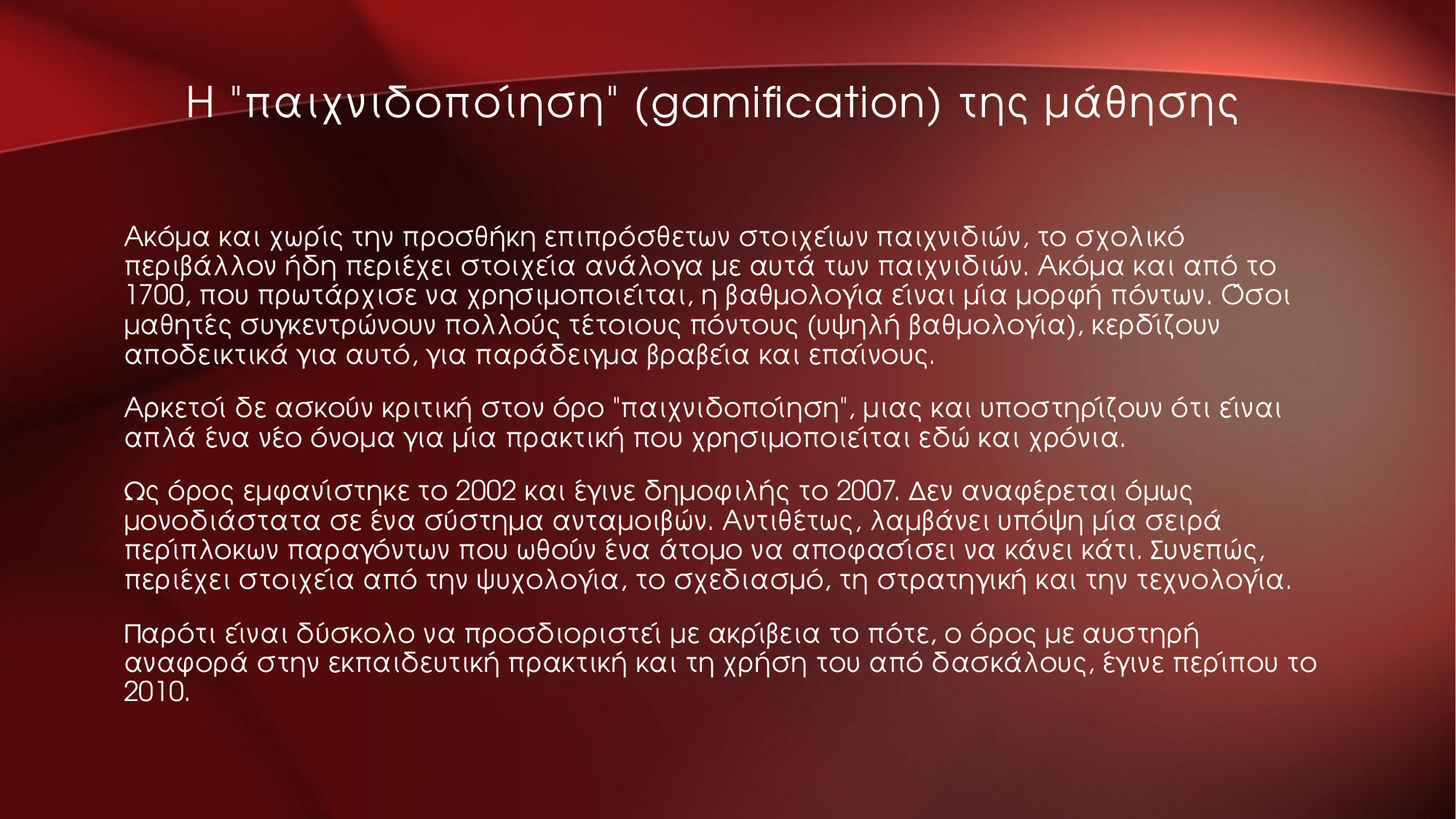

Η "παιχνιδοποίηση" (gamification) της μάθησης
Ακόμα και χωρίς την προσθήκη επιπρόσθετων στοιχείων παιχνιδιών, το σχολικό περιβάλλον ήδη περιέχει στοιχεία ανάλογα με αυτά των παιχνιδιών. Ακόμα και από το 1700, που πρωτάρχισε να χρησιμοποιείται, η βαθμολογία είναι μία μορφή πόντων. Όσοι μαθητές συγκεντρώνουν πολλούς τέτοιους πόντους (υψηλή βαθμολογία), κερδίζουν αποδεικτικά για αυτό, για παράδειγμα βραβεία και επαίνους.
Αρκετοί δε ασκούν κριτική στον όρο "παιχνιδοποίηση", μιας και υποστηρίζουν ότι είναι απλά ένα νέο όνομα για μία πρακτική που χρησιμοποιείται εδώ και χρόνια.
Ως όρος εμφανίστηκε το 2002 και έγινε δημοφιλής το 2007. Δεν αναφέρεται όμως μονοδιάστατα σε ένα σύστημα ανταμοιβών. Αντιθέτως, λαμβάνει υπόψη μία σειρά περίπλοκων παραγόντων που ωθούν ένα άτομο να αποφασίσει να κάνει κάτι. Συνεπώς, περιέχει στοιχεία από την ψυχολογία, το σχεδιασμό, τη στρατηγική και την τεχνολογία.
Παρότι είναι δύσκολο να προσδιοριστεί με ακρίβεια το πότε, ο όρος με αυστηρή αναφορά στην εκπαιδευτική πρακτική και τη χρήση του από δασκάλους, έγινε περίπου το 2010.